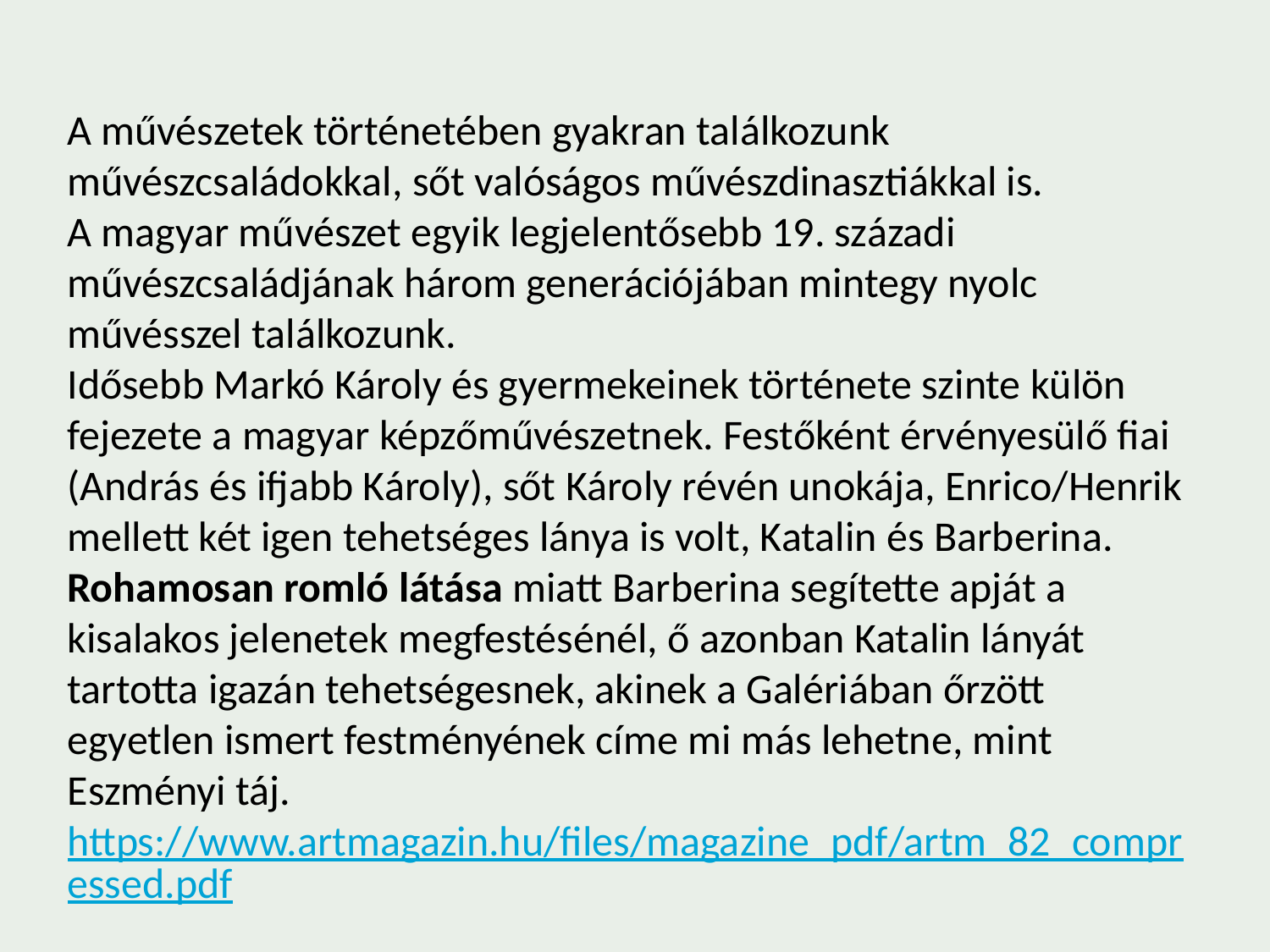

A művészetek történetében gyakran találkozunk művészcsaládokkal, sőt valóságos művészdinasztiákkal is.
A magyar művészet egyik legjelentősebb 19. századi művészcsaládjának három generációjában mintegy nyolc művésszel találkozunk.
Idősebb Markó Károly és gyermekeinek története szinte külön fejezete a magyar képzőművészetnek. Festőként érvényesülő fiai (András és ifjabb Károly), sőt Károly révén unokája, Enrico/Henrik mellett két igen tehetséges lánya is volt, Katalin és Barberina.
Rohamosan romló látása miatt Barberina segítette apját a kisalakos jelenetek megfestésénél, ő azonban Katalin lányát tartotta igazán tehetségesnek, akinek a Galériában őrzött egyetlen ismert festményének címe mi más lehetne, mint Eszményi táj.
https://www.artmagazin.hu/files/magazine_pdf/artm_82_compressed.pdf